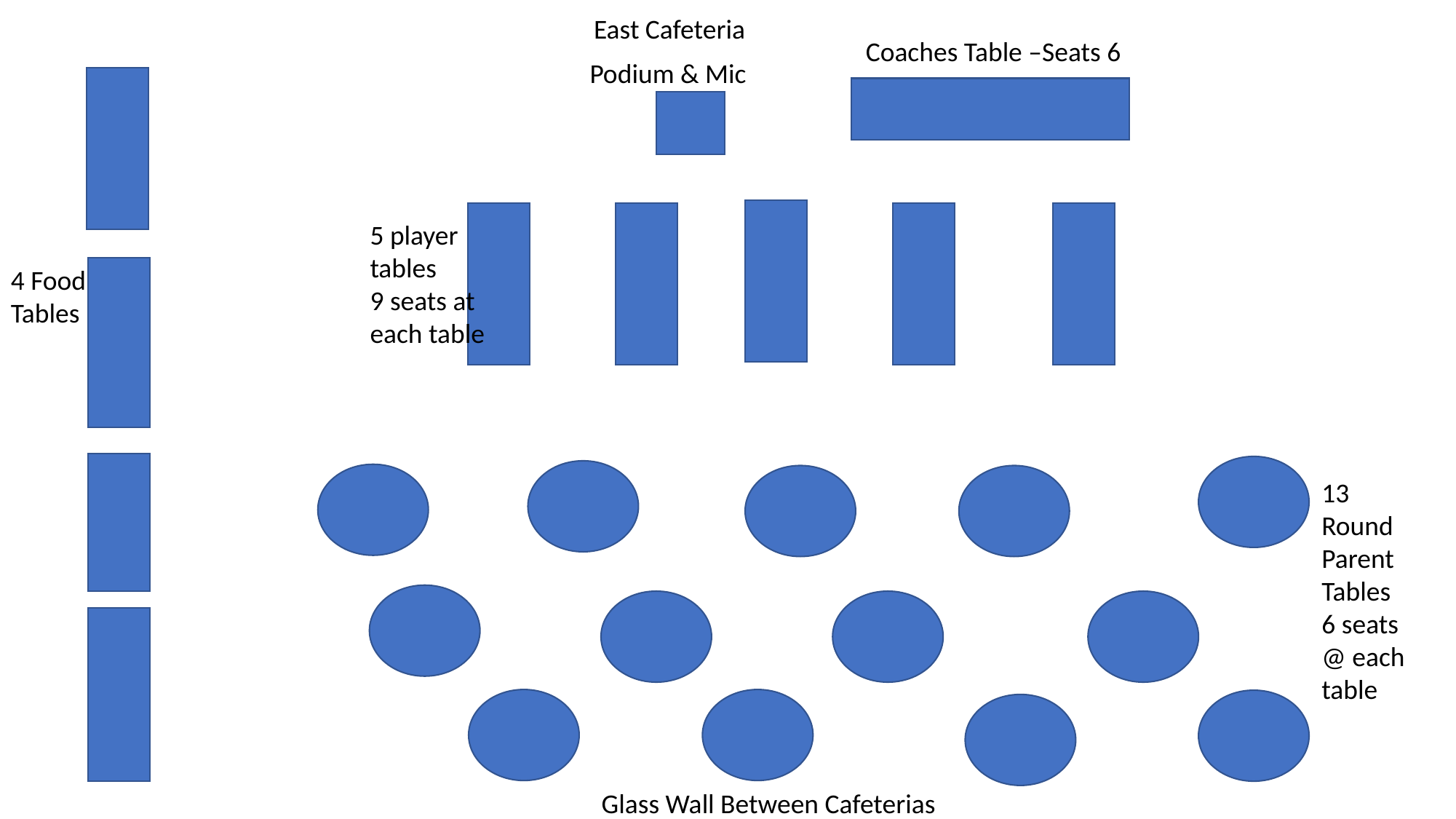

East Cafeteria
Coaches Table –Seats 6
Podium & Mic

5 player tables
9 seats at each table

4 Food Tables

13
Round Parent Tables
6 seats @ each table

Glass Wall Between Cafeterias